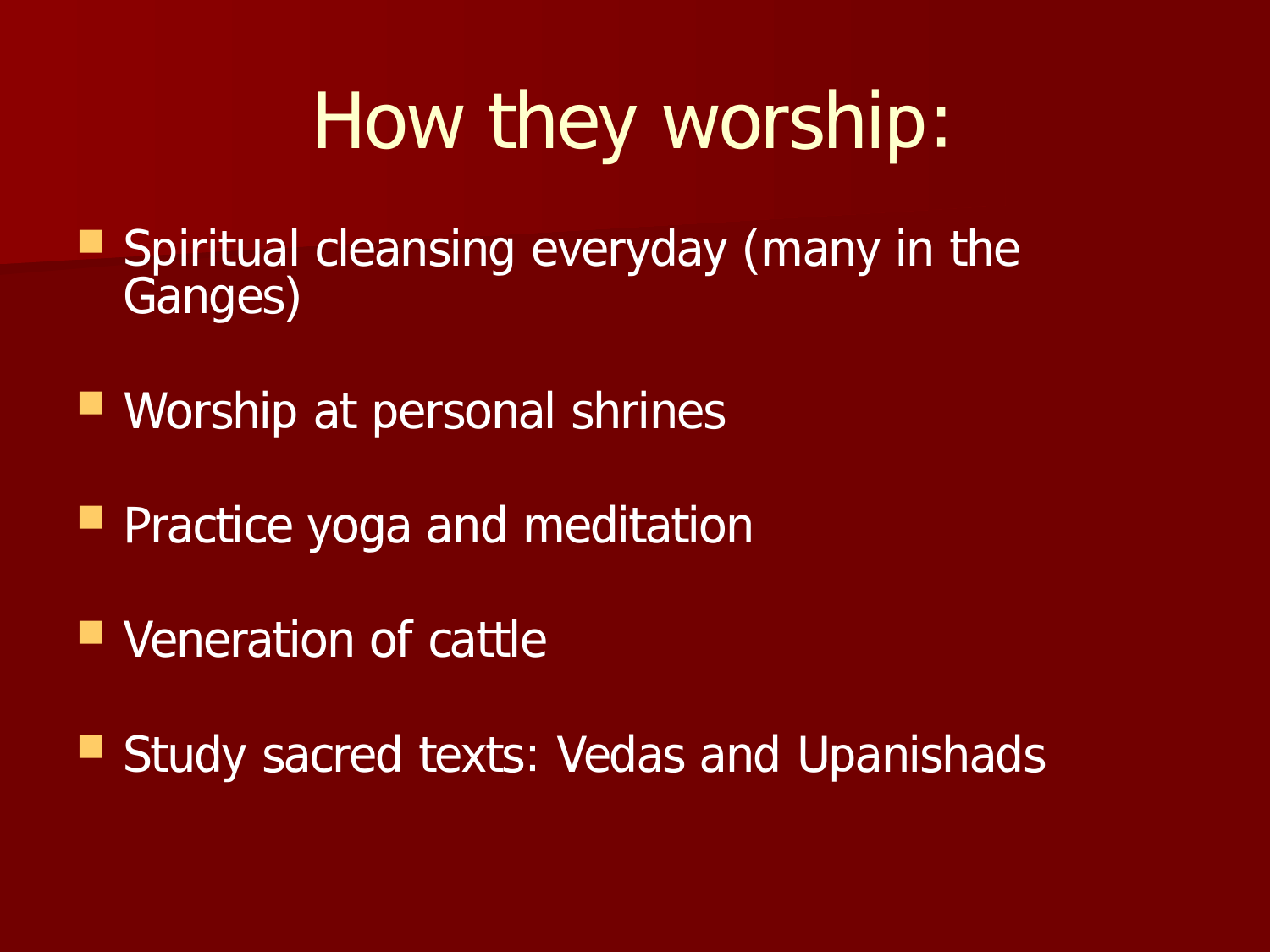

# How they worship:
Spiritual cleansing everyday (many in the Ganges)

Worship at personal shrines

Practice yoga and meditation

Veneration of cattle

Study sacred texts: Vedas and Upanishads